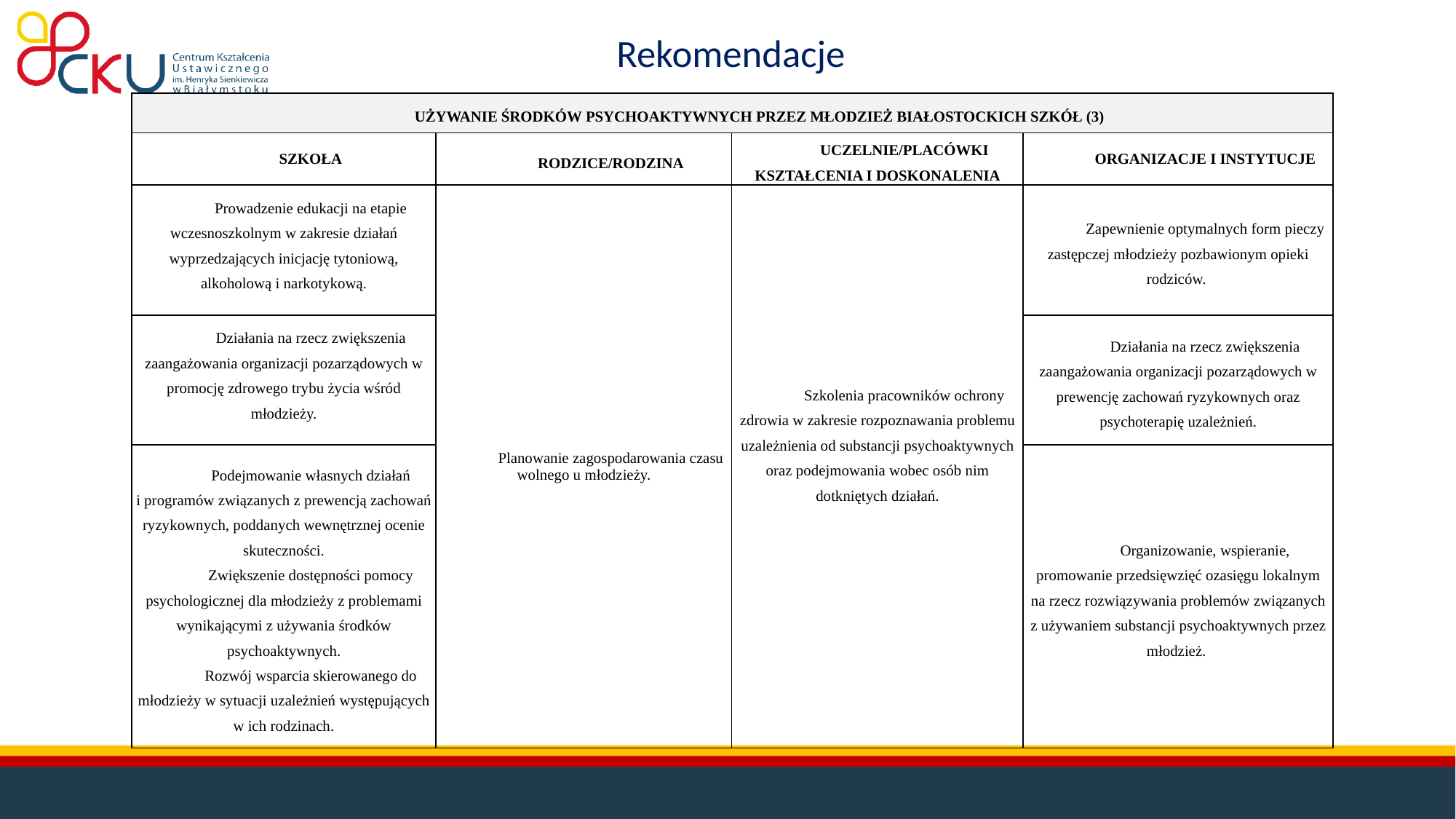

# Rekomendacje
| UŻYWANIE ŚRODKÓW PSYCHOAKTYWNYCH PRZEZ MŁODZIEŻ BIAŁOSTOCKICH SZKÓŁ (3) |  |  |  |
| --- | --- | --- | --- |
| SZKOŁA | RODZICE/RODZINA | UCZELNIE/PLACÓWKI KSZTAŁCENIA I DOSKONALENIA | ORGANIZACJE I INSTYTUCJE |
| Prowadzenie edukacji na etapie wczesnoszkolnym w zakresie działań wyprzedzających inicjację tytoniową, alkoholową i narkotykową. | Planowanie zagospodarowania czasu wolnego u młodzieży. | Szkolenia pracowników ochrony zdrowia w zakresie rozpoznawania problemu uzależnienia od substancji psychoaktywnych oraz podejmowania wobec osób nim dotkniętych działań. | Zapewnienie optymalnych form pieczy zastępczej młodzieży pozbawionym opieki rodziców. |
| Działania na rzecz zwiększenia zaangażowania organizacji pozarządowych w promocję zdrowego trybu życia wśród młodzieży. |  |  | Działania na rzecz zwiększenia zaangażowania organizacji pozarządowych w prewencję zachowań ryzykownych oraz psychoterapię uzależnień. |
| Podejmowanie własnych działań i programów związanych z prewencją zachowań ryzykownych, poddanych wewnętrznej ocenie skuteczności. Zwiększenie dostępności pomocy psychologicznej dla młodzieży z problemami wynikającymi z używania środków psychoaktywnych. Rozwój wsparcia skierowanego do młodzieży w sytuacji uzależnień występujących w ich rodzinach. |  |  | Organizowanie, wspieranie, promowanie przedsięwzięć ozasięgu lokalnym na rzecz rozwiązywania problemów związanych z używaniem substancji psychoaktywnych przez młodzież. |